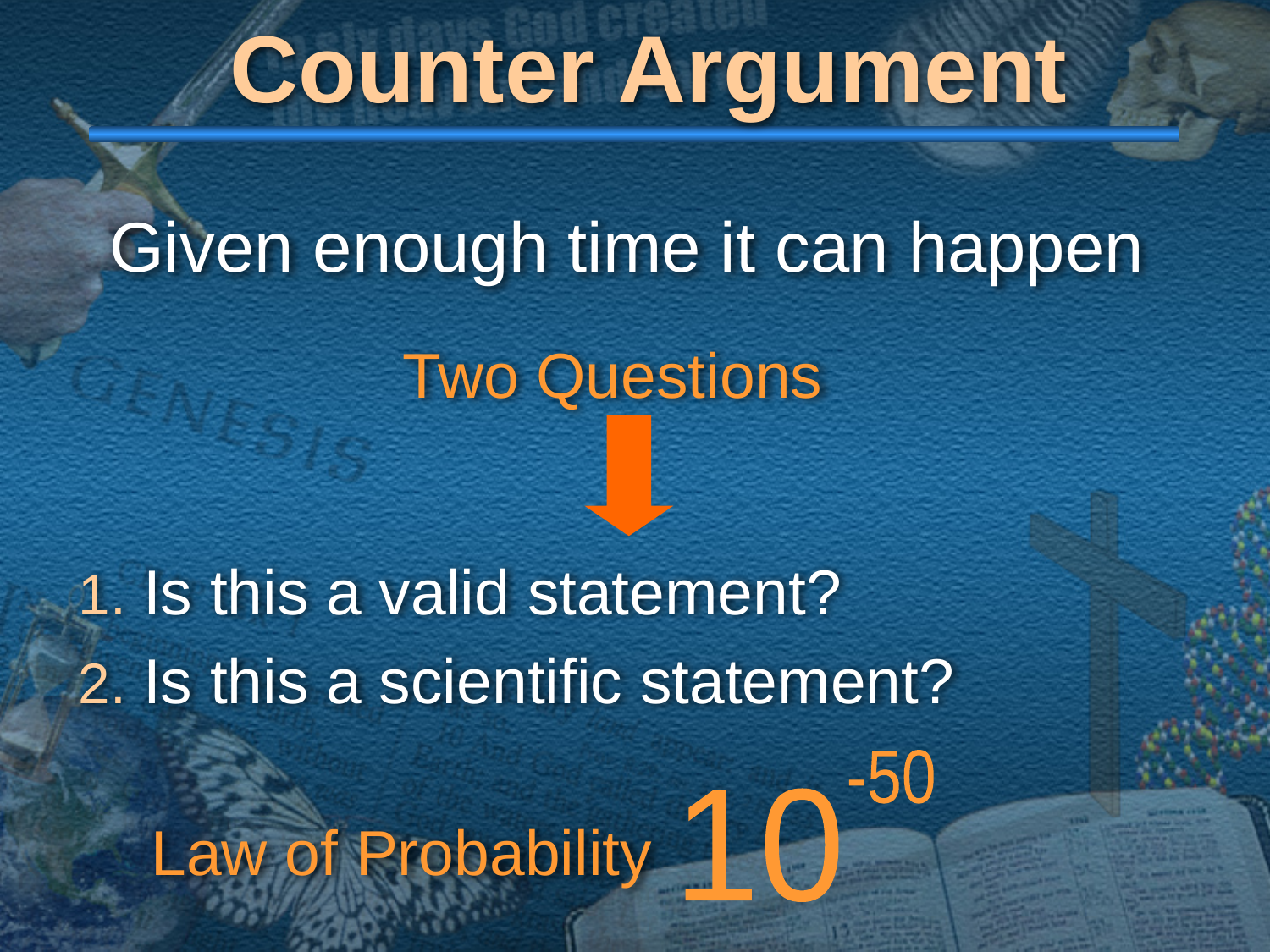

# Counter Argument
Given enough time it can happen
Two Questions

Is this a valid statement?
Is this a scientific statement?
-50
10
Law of Probability